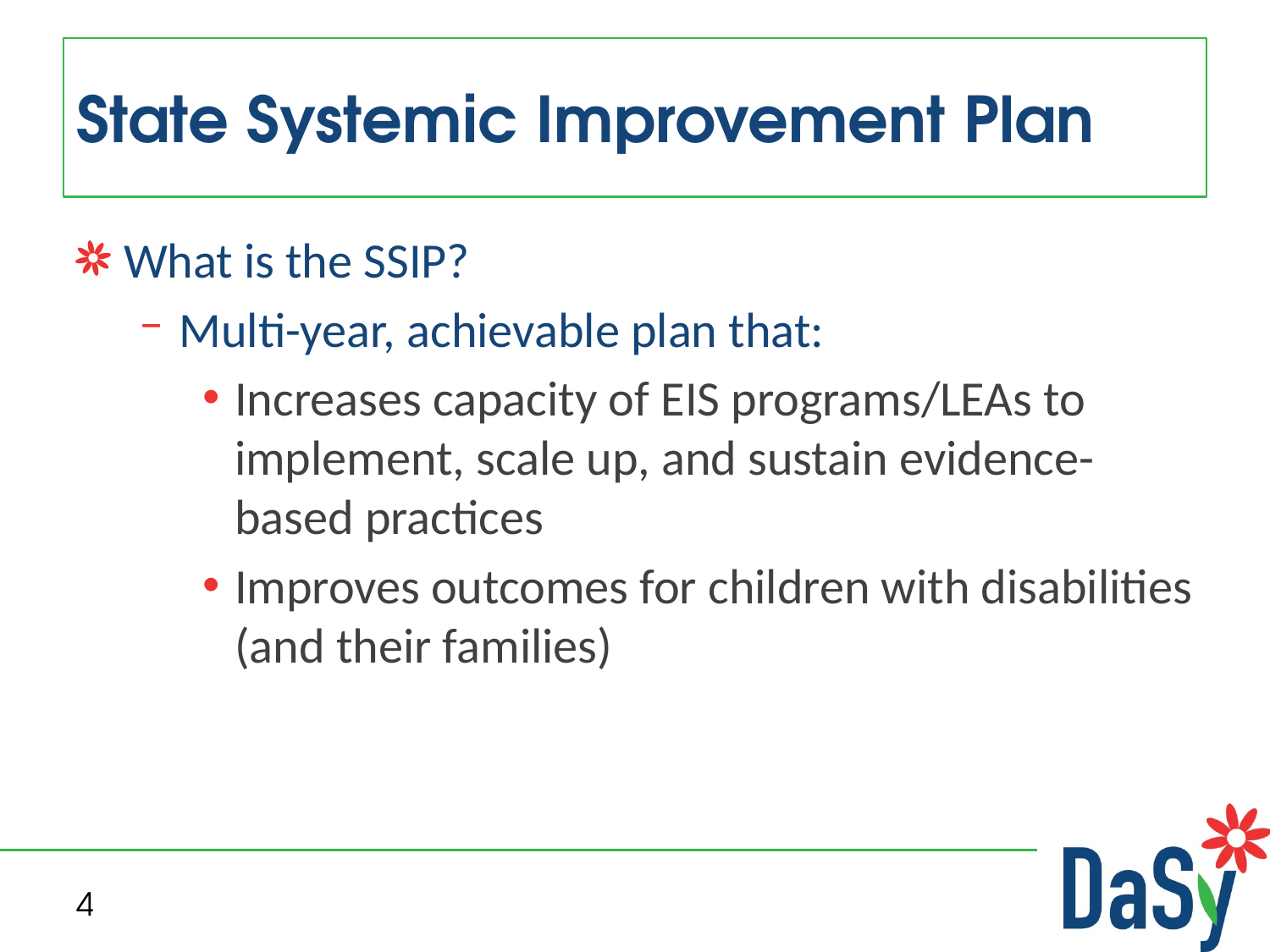

# State Systemic Improvement Plan
What is the SSIP?
Multi-year, achievable plan that:
Increases capacity of EIS programs/LEAs to implement, scale up, and sustain evidence-based practices
Improves outcomes for children with disabilities (and their families)

4